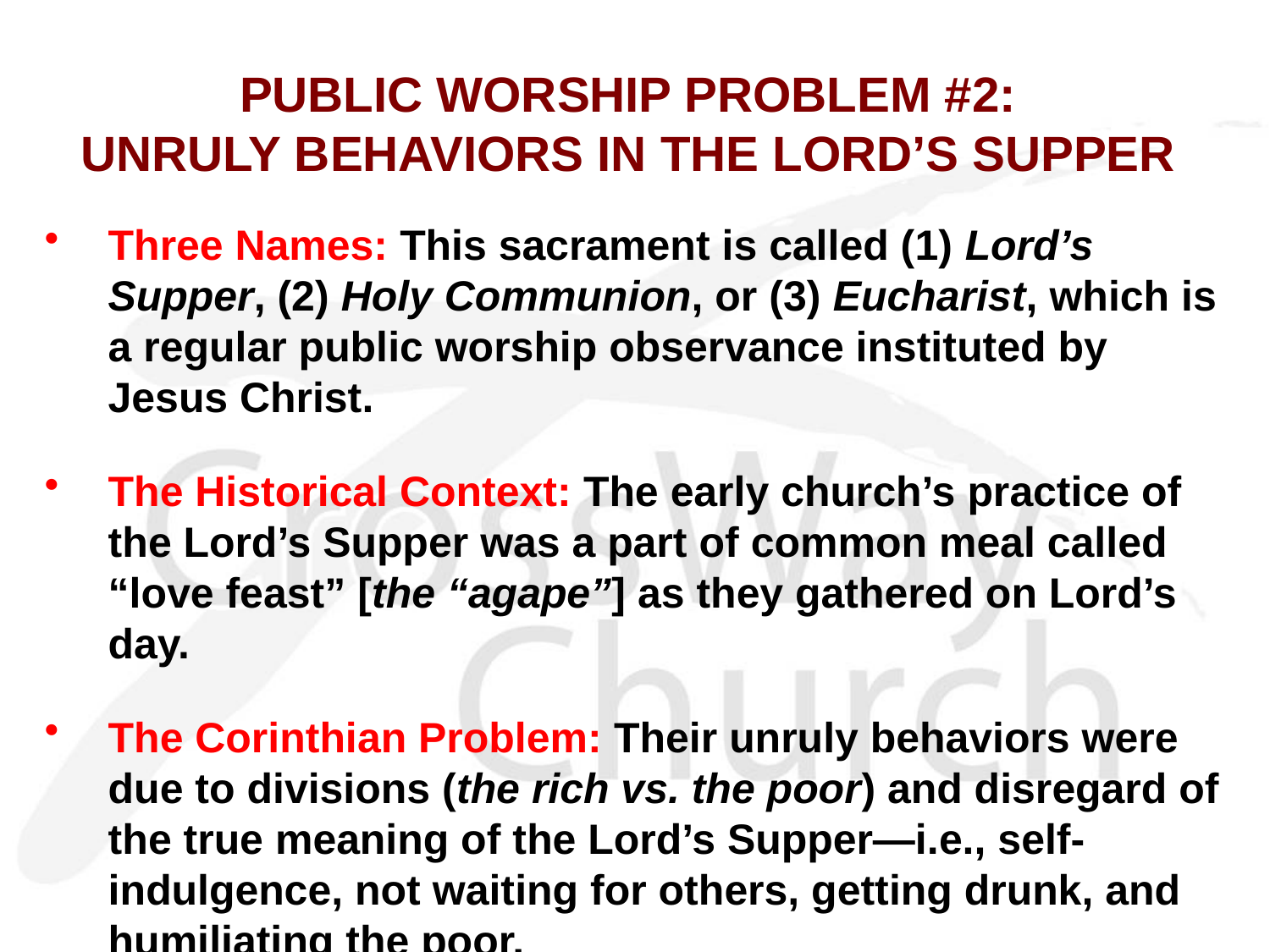

# PUBLIC WORSHIP PROBLEM #2: UNRULY BEHAVIORS IN THE LORD’S SUPPER
Three Names: This sacrament is called (1) Lord’s Supper, (2) Holy Communion, or (3) Eucharist, which is a regular public worship observance instituted by Jesus Christ.

The Historical Context: The early church’s practice of the Lord’s Supper was a part of common meal called “love feast” [the “agape”] as they gathered on Lord’s day.

The Corinthian Problem: Their unruly behaviors were due to divisions (the rich vs. the poor) and disregard of the true meaning of the Lord’s Supper—i.e., self-indulgence, not waiting for others, getting drunk, and humiliating the poor.